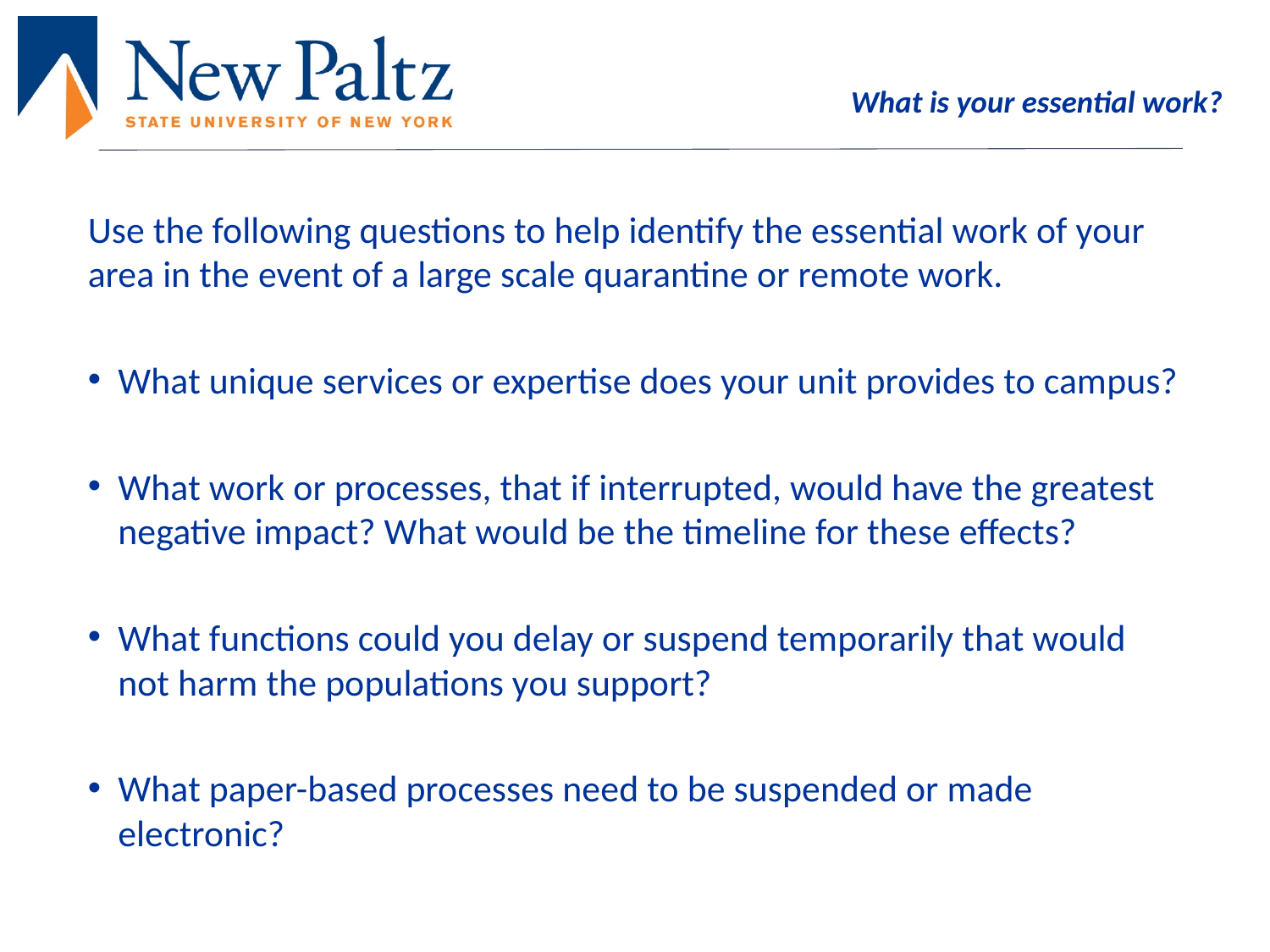

# What is your essential work?
Use the following questions to help identify the essential work of your area in the event of a large scale quarantine or remote work.

What unique services or expertise does your unit provides to campus?

What work or processes, that if interrupted, would have the greatest negative impact? What would be the timeline for these effects?

What functions could you delay or suspend temporarily that would not harm the populations you support?

What paper-based processes need to be suspended or made electronic?